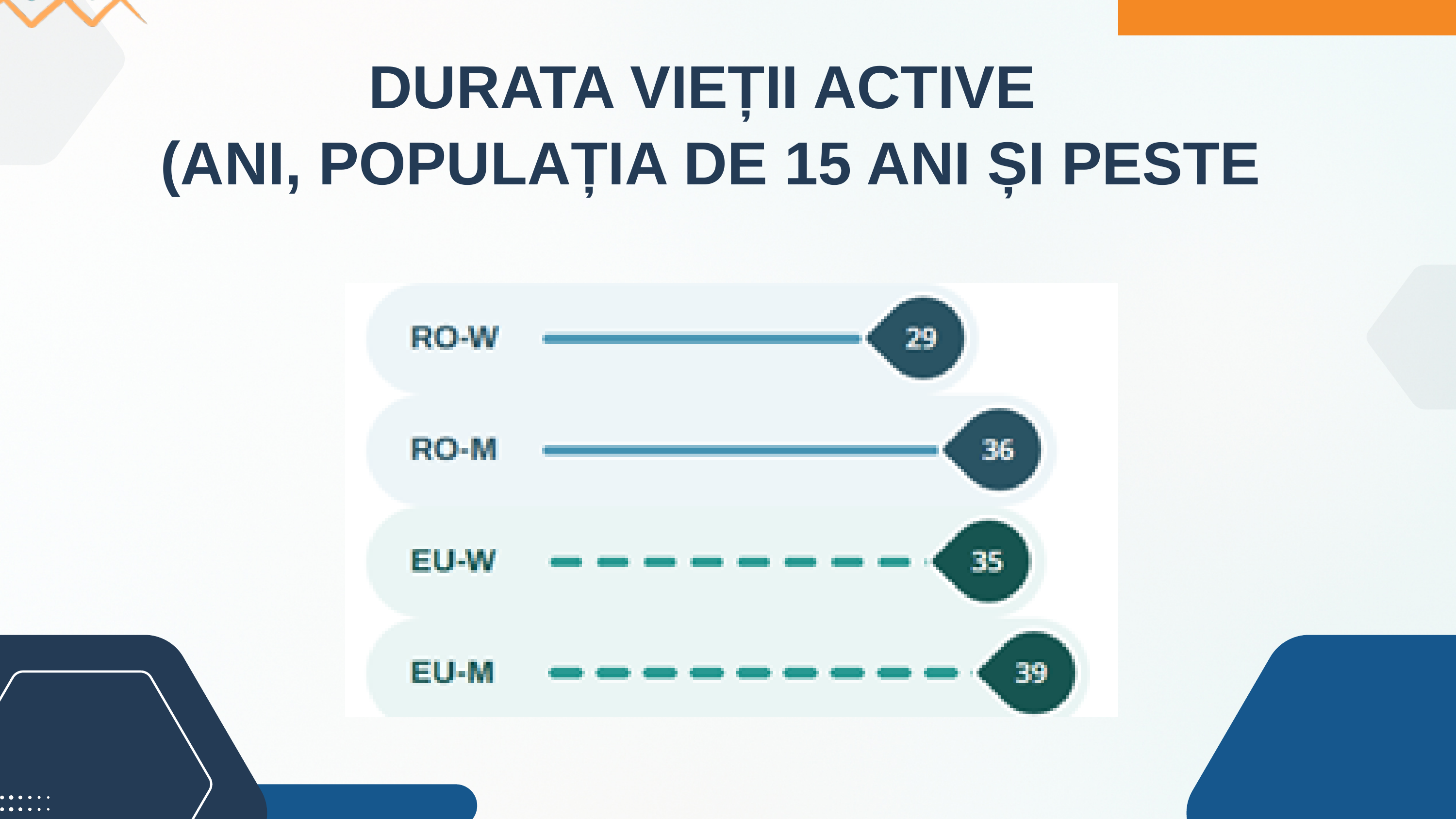

DURATA VIEȚII ACTIVE
(ANI, POPULAȚIA DE 15 ANI ȘI PESTE